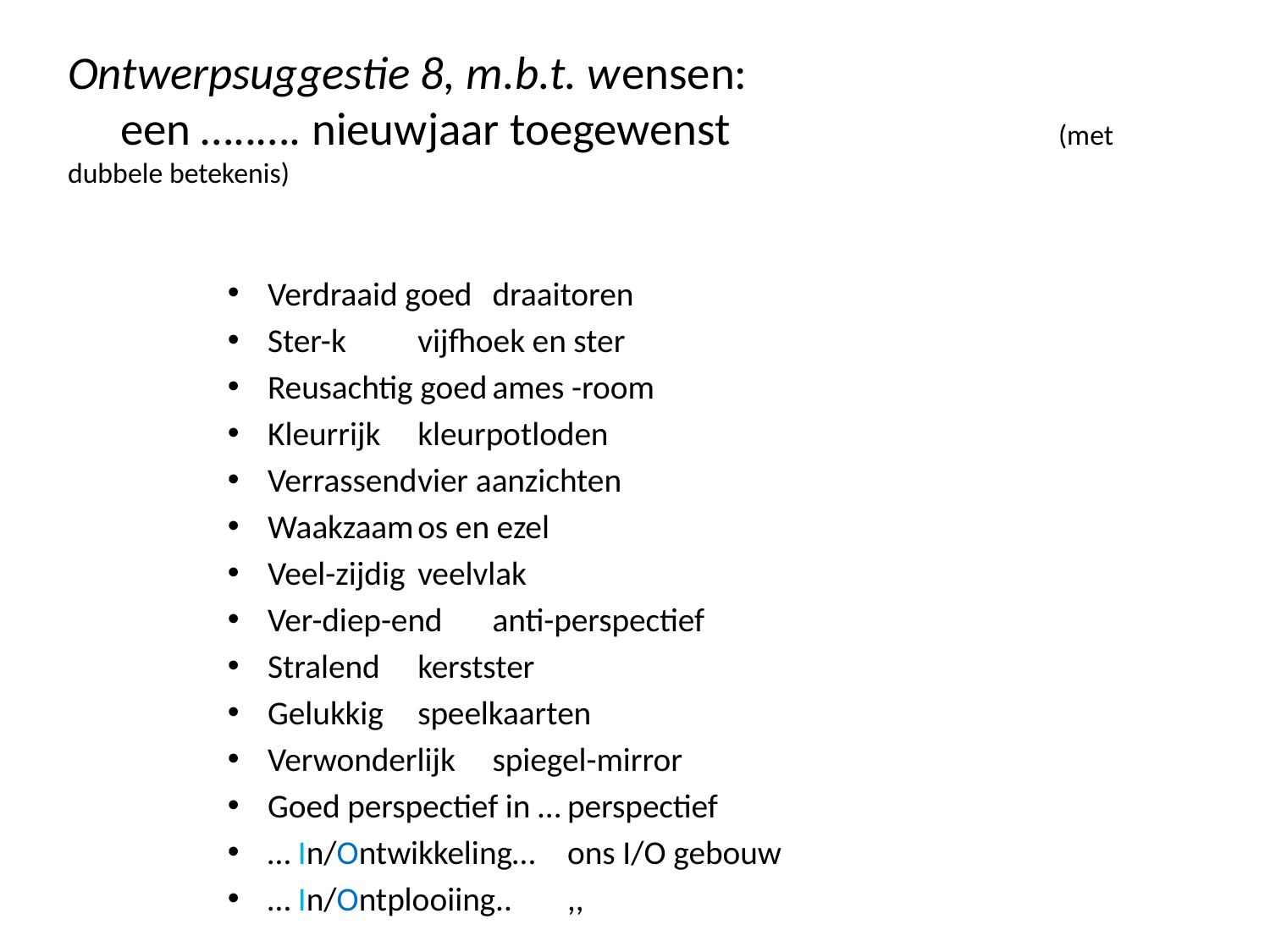

# Ontwerpsuggestie 8, m.b.t. wensen: een …..…. nieuwjaar toegewenst                                        	(met dubbele betekenis)
Verdraaid goed			draaitoren
Ster-k				vijfhoek en ster
Reusachtig goed			ames -room
Kleurrijk				kleurpotloden
Verrassend				vier aanzichten
Waakzaam				os en ezel
Veel-zijdig				veelvlak
Ver-diep-end				anti-perspectief
Stralend				kerstster
Gelukkig				speelkaarten
Verwonderlijk			spiegel-mirror
Goed perspectief in …		perspectief
… In/Ontwikkeling…			ons I/O gebouw
… In/Ontplooiing..  			,,